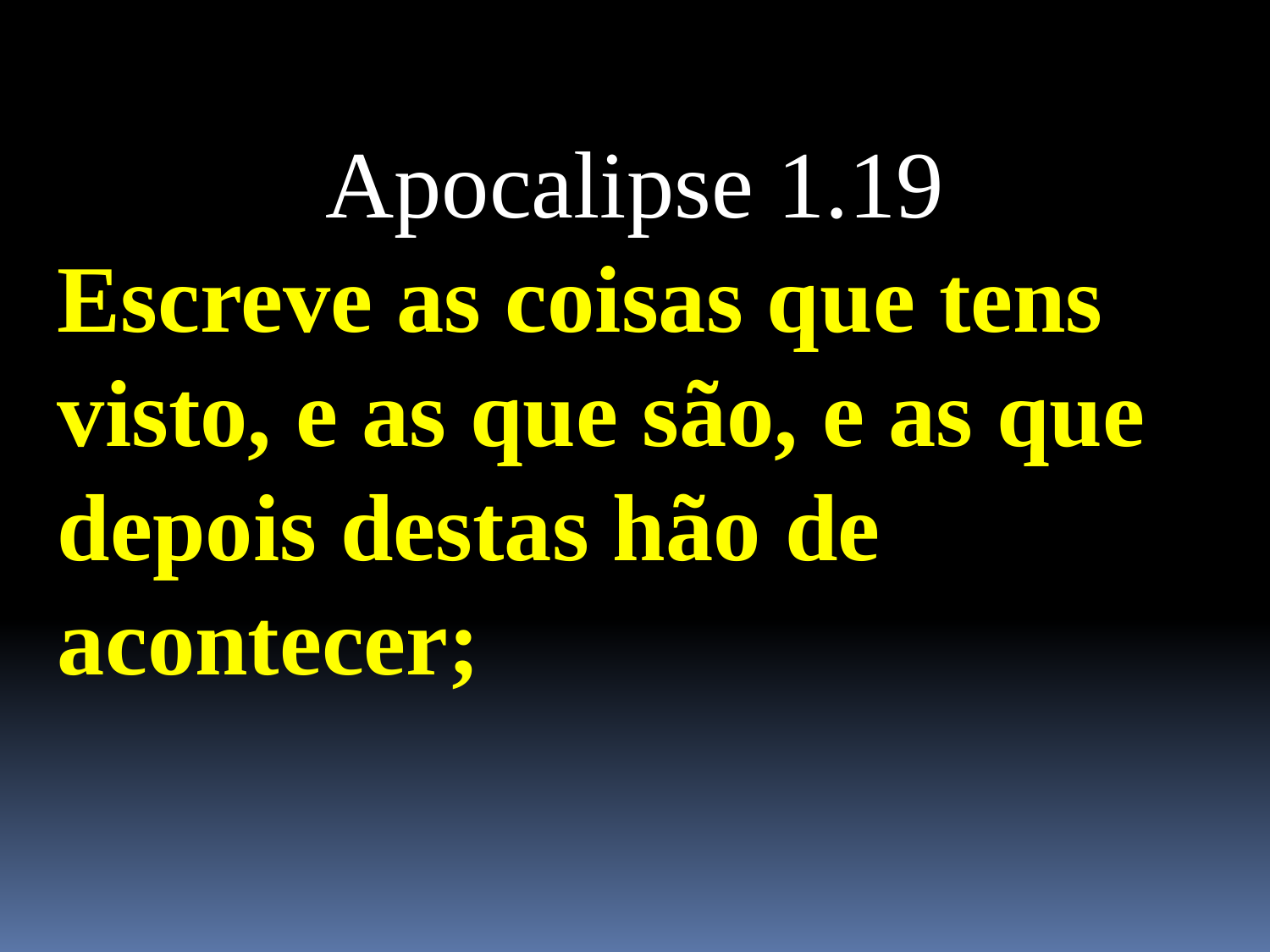

Apocalipse 1.19
Escreve as coisas que tens visto, e as que são, e as que depois destas hão de acontecer;